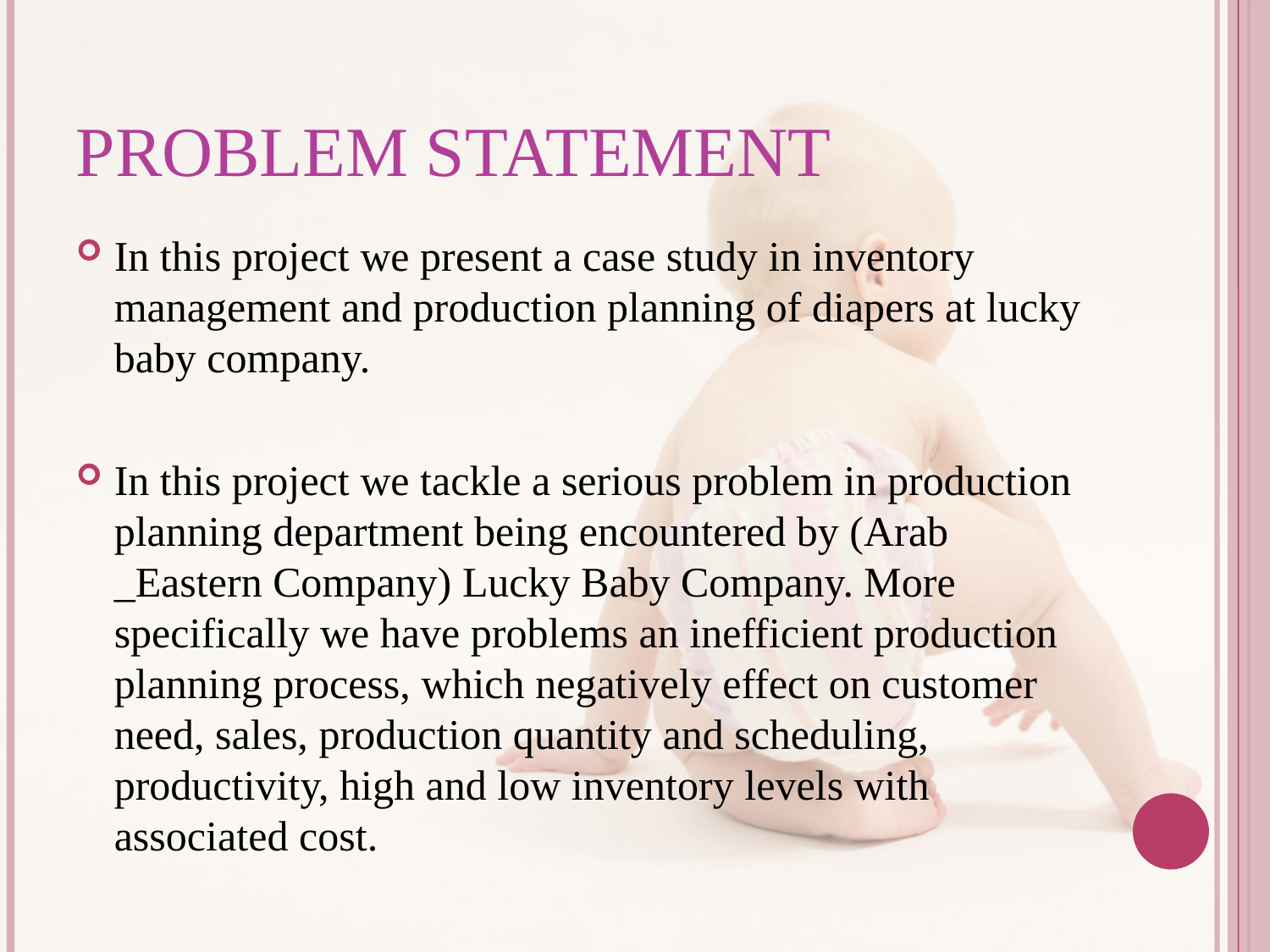

# Problem statement
In this project we present a case study in inventory management and production planning of diapers at lucky baby company.

In this project we tackle a serious problem in production planning department being encountered by (Arab _Eastern Company) Lucky Baby Company. More specifically we have problems an inefficient production planning process, which negatively effect on customer need, sales, production quantity and scheduling, productivity, high and low inventory levels with associated cost.